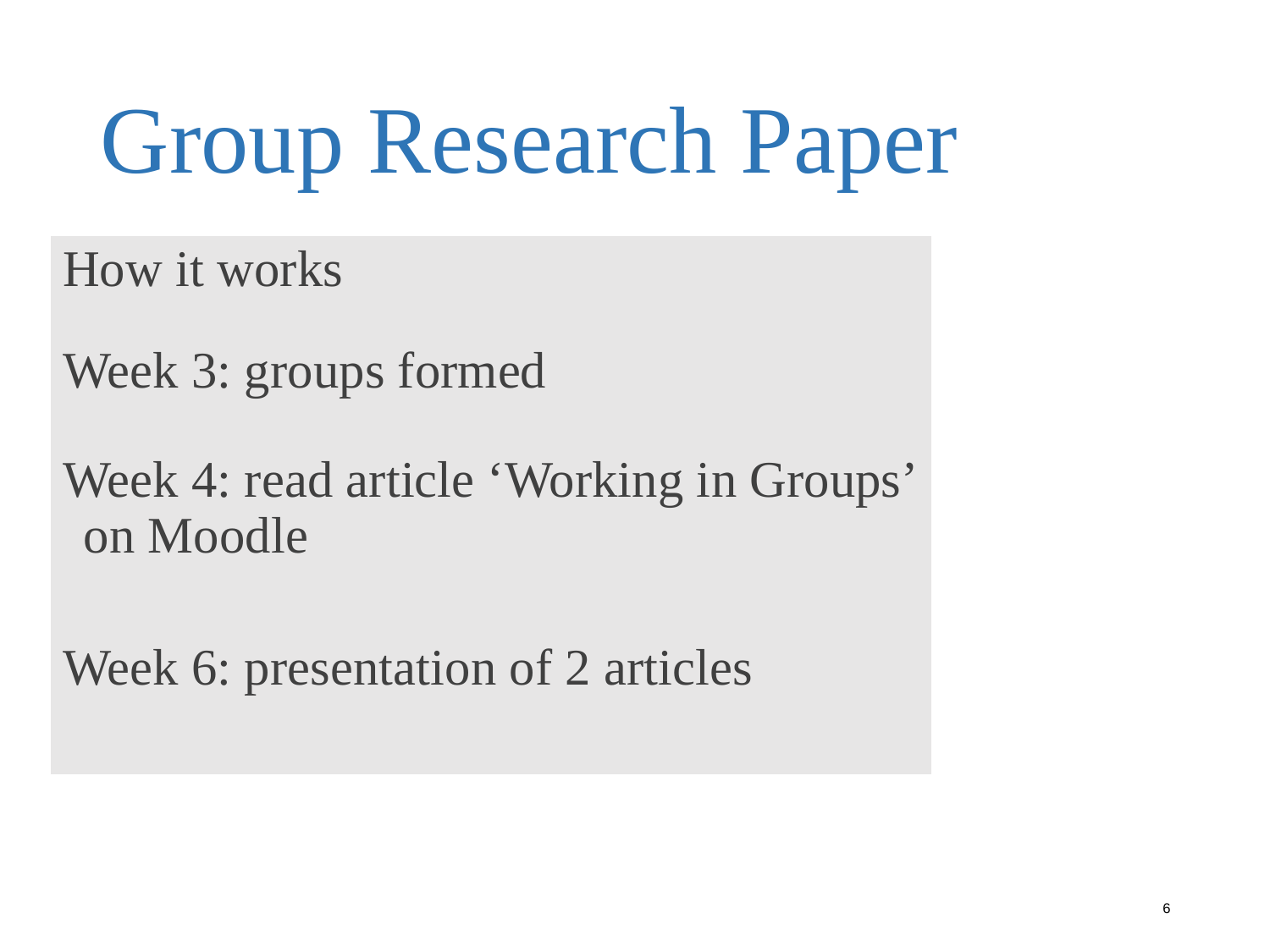

# Group Research Paper
How it works

Week 3: groups formed

Week 4: read article ‘Working in Groups’ on Moodle

Week 6: presentation of 2 articles

6